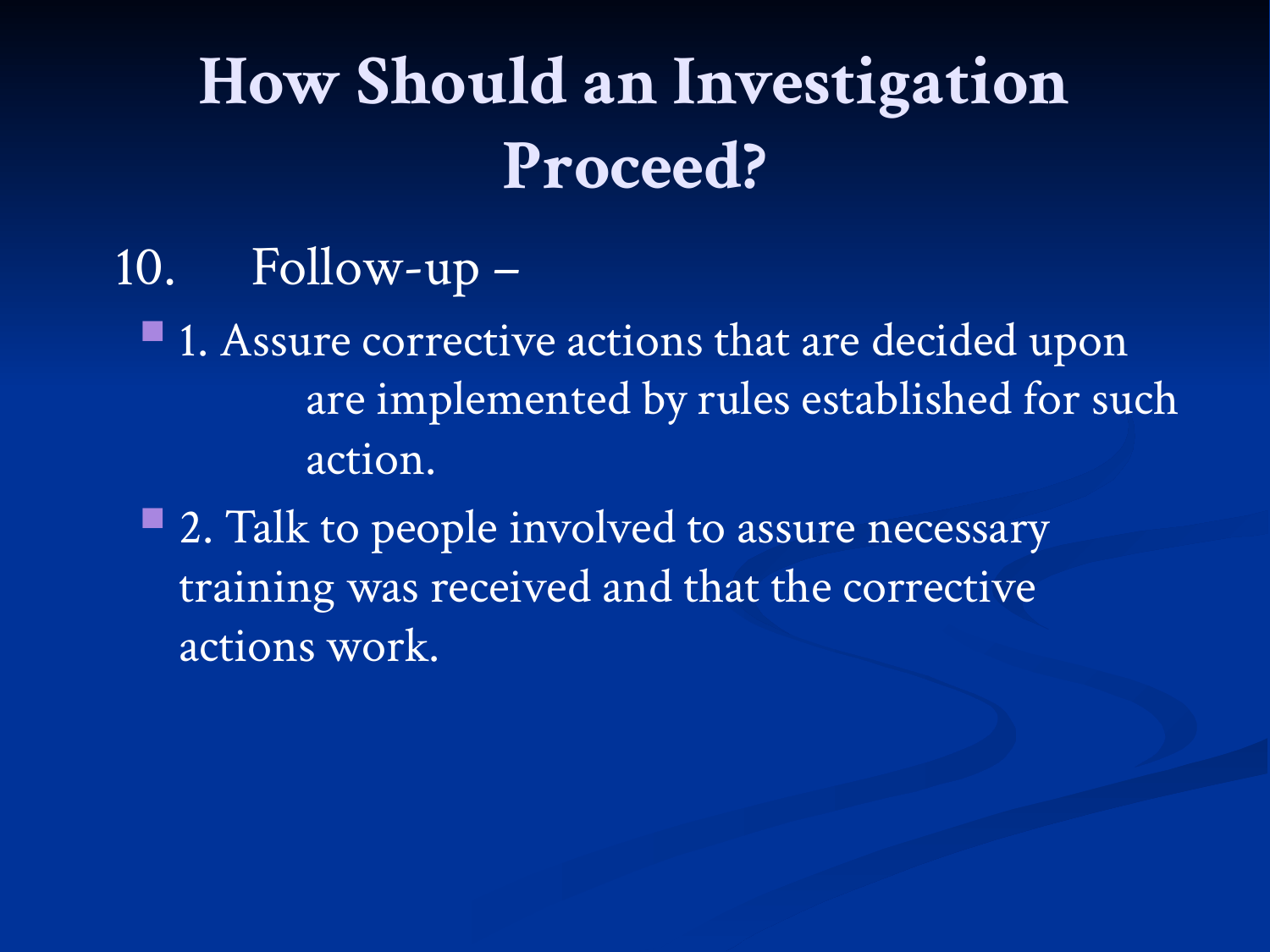

# How Should an Investigation Proceed?
   10.	Follow-up –
1. Assure corrective actions that are decided upon 	are implemented by rules established for such 	action.
2. Talk to people involved to assure necessary 	training was received and that the corrective 	actions work.